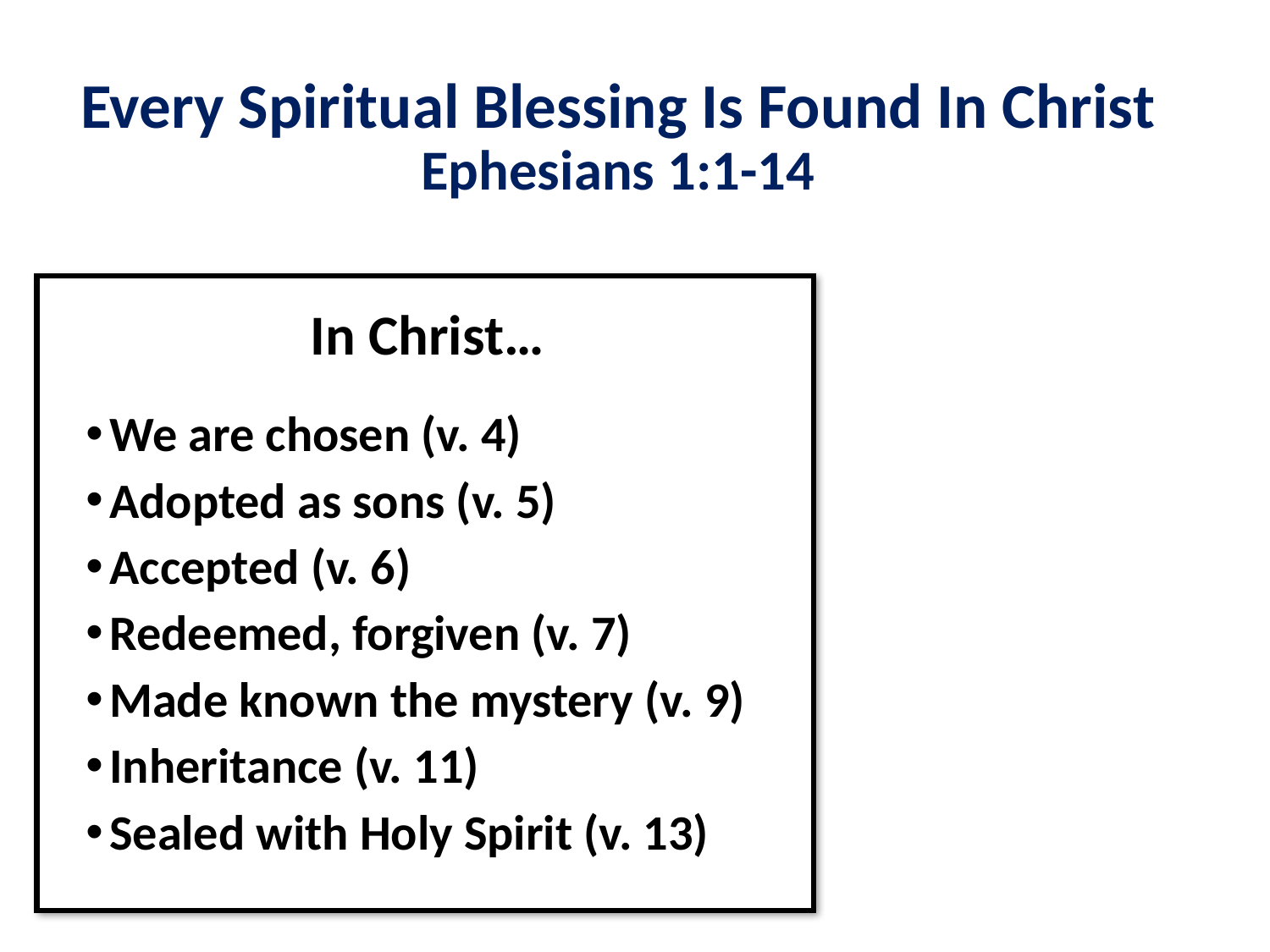

# Every Spiritual Blessing Is Found In Christ Ephesians 1:1-14

In Christ…

We are chosen (v. 4)
Adopted as sons (v. 5)
Accepted (v. 6)
Redeemed, forgiven (v. 7)
Made known the mystery (v. 9)
Inheritance (v. 11)
Sealed with Holy Spirit (v. 13)